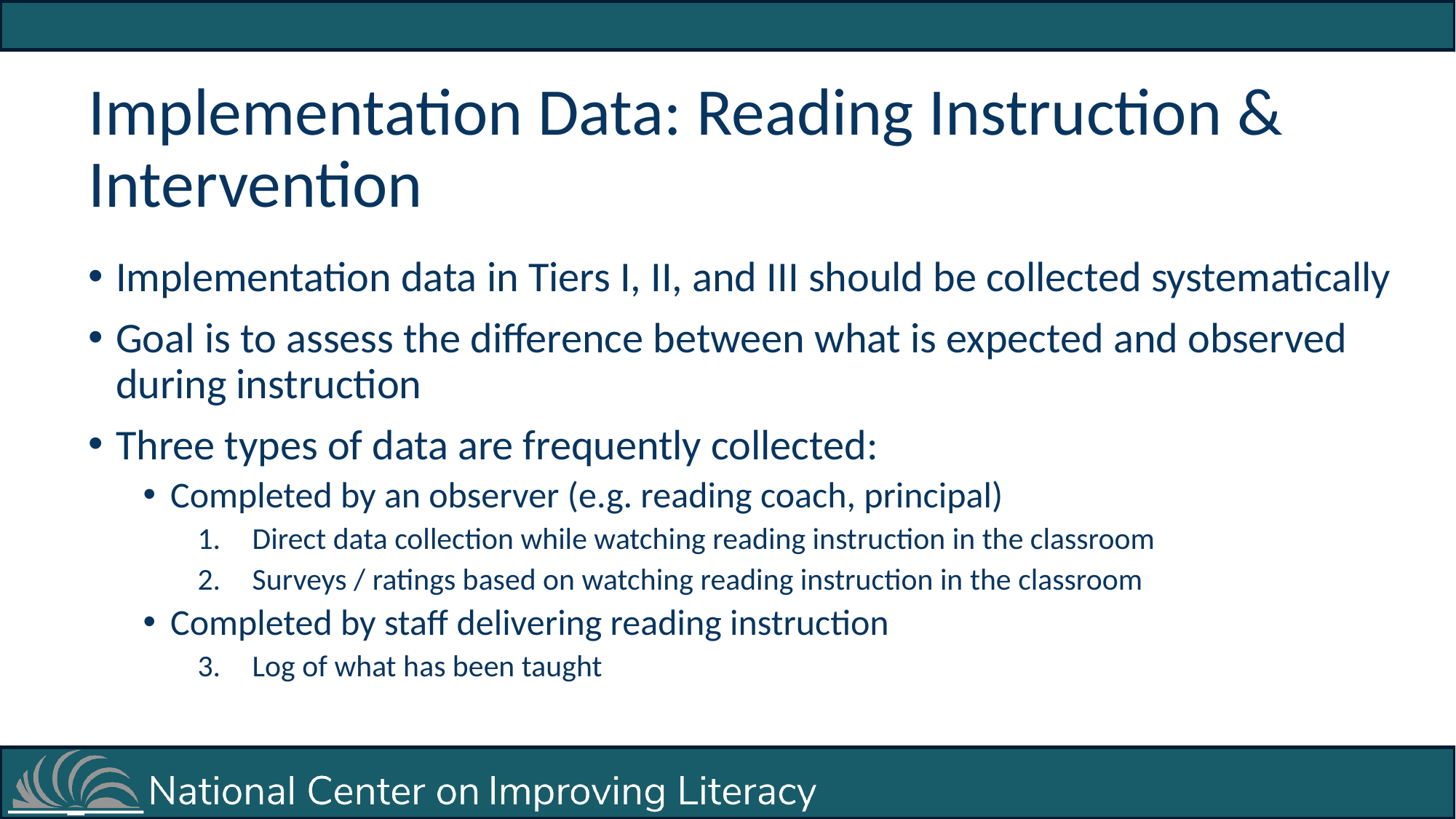

# Implementation Data: Reading Instruction & Intervention
Implementation data in Tiers I, II, and III should be collected systematically
Goal is to assess the difference between what is expected and observed during instruction
Three types of data are frequently collected:
Completed by an observer (e.g. reading coach, principal)
Direct data collection while watching reading instruction in the classroom
Surveys / ratings based on watching reading instruction in the classroom
Completed by staff delivering reading instruction
Log of what has been taught